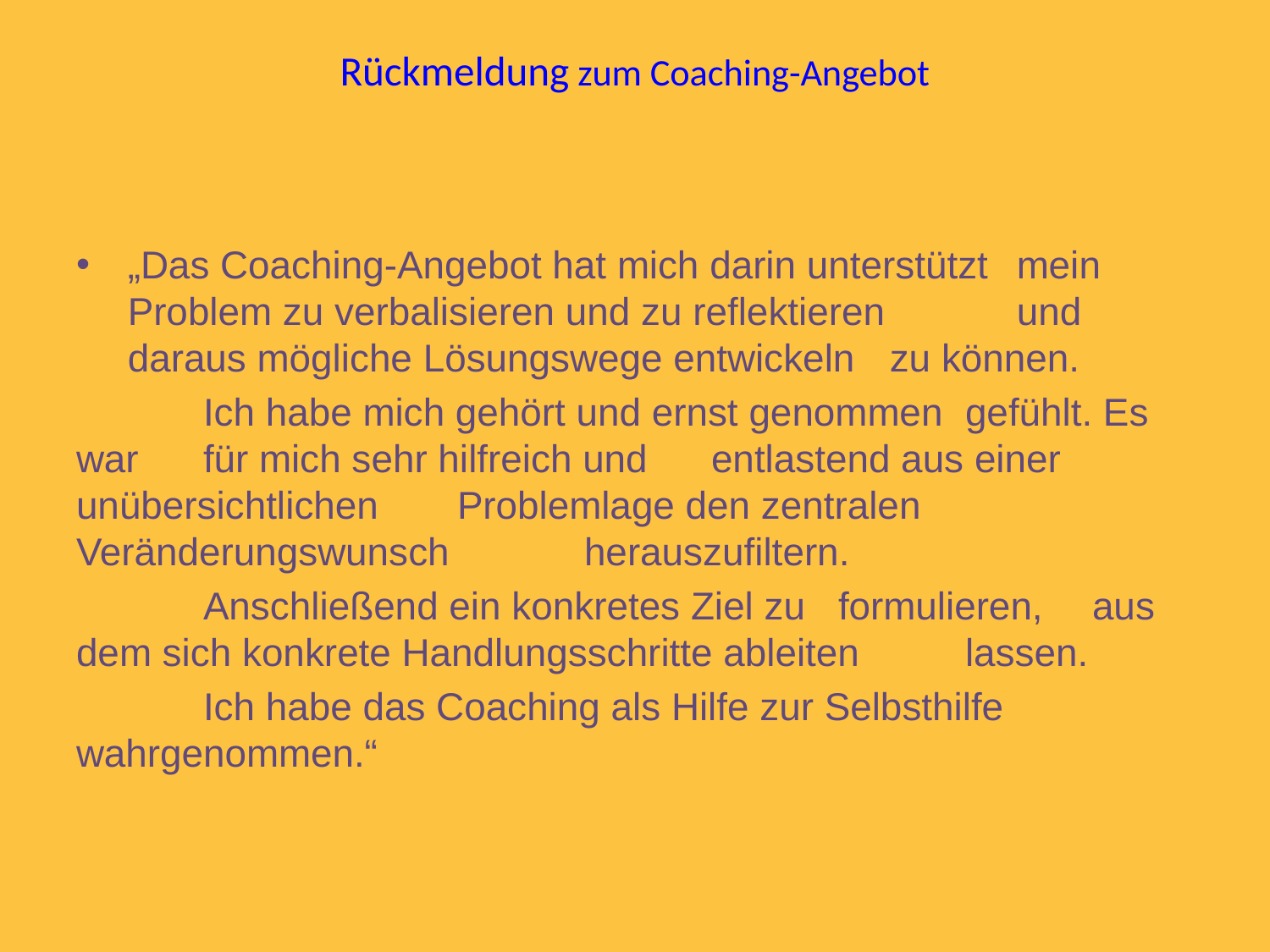

# Rückmeldung zum Coaching-Angebot

„Das Coaching-Angebot hat mich darin unterstützt 	mein Problem zu verbalisieren und zu reflektieren 	und daraus mögliche Lösungswege entwickeln 	zu können.
	Ich habe mich gehört und ernst genommen 	gefühlt. Es war 	für mich sehr hilfreich und 	entlastend aus einer 	unübersichtlichen 	Problemlage den zentralen 	Veränderungswunsch 	herauszufiltern.
	Anschließend ein konkretes Ziel zu 	formulieren, 	aus dem sich konkrete Handlungsschritte ableiten 	lassen.
	Ich habe das Coaching als Hilfe zur Selbsthilfe 	wahrgenommen.“